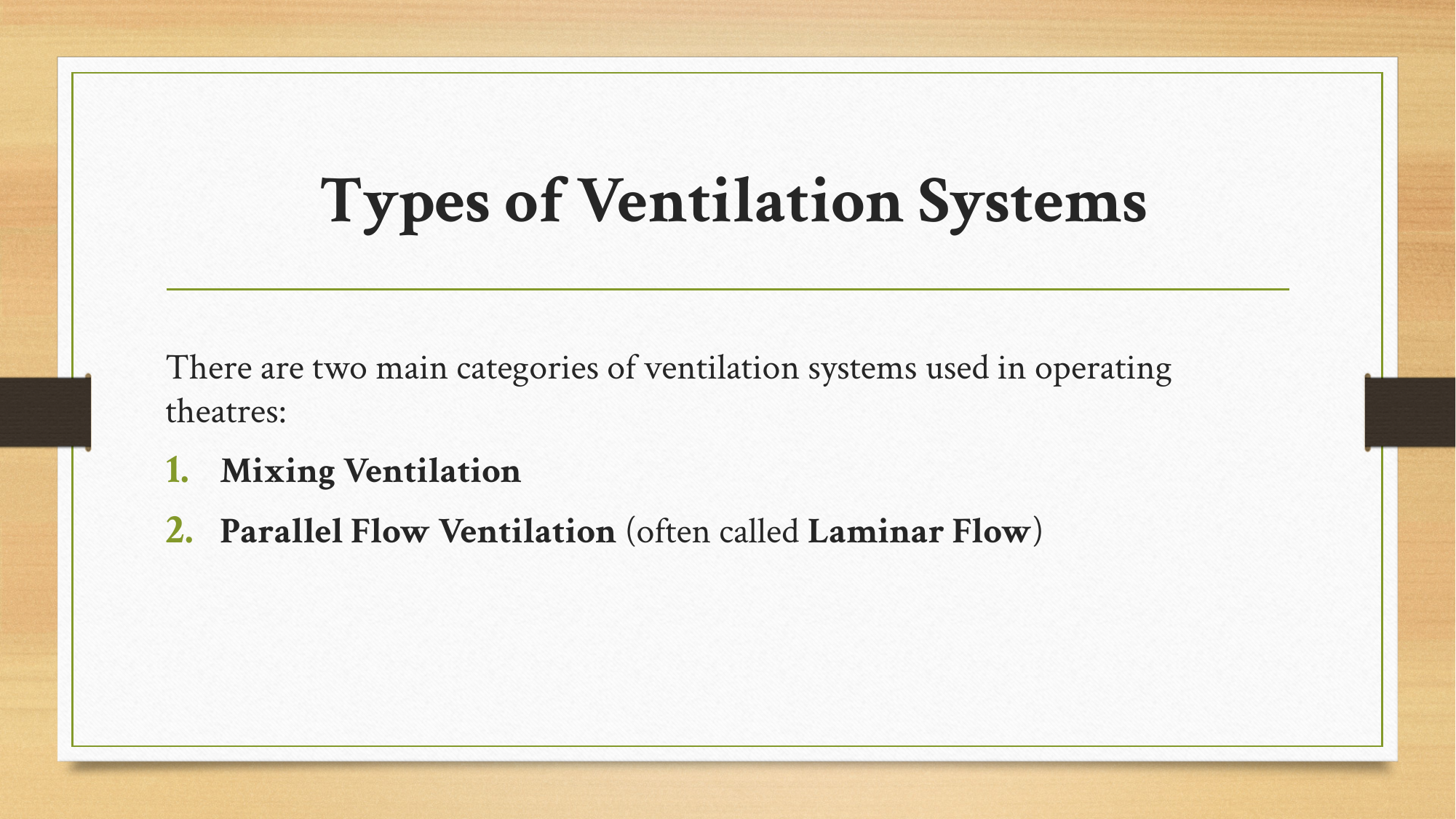

# Types of Ventilation Systems
There are two main categories of ventilation systems used in operating theatres:
Mixing Ventilation
Parallel Flow Ventilation (often called Laminar Flow)